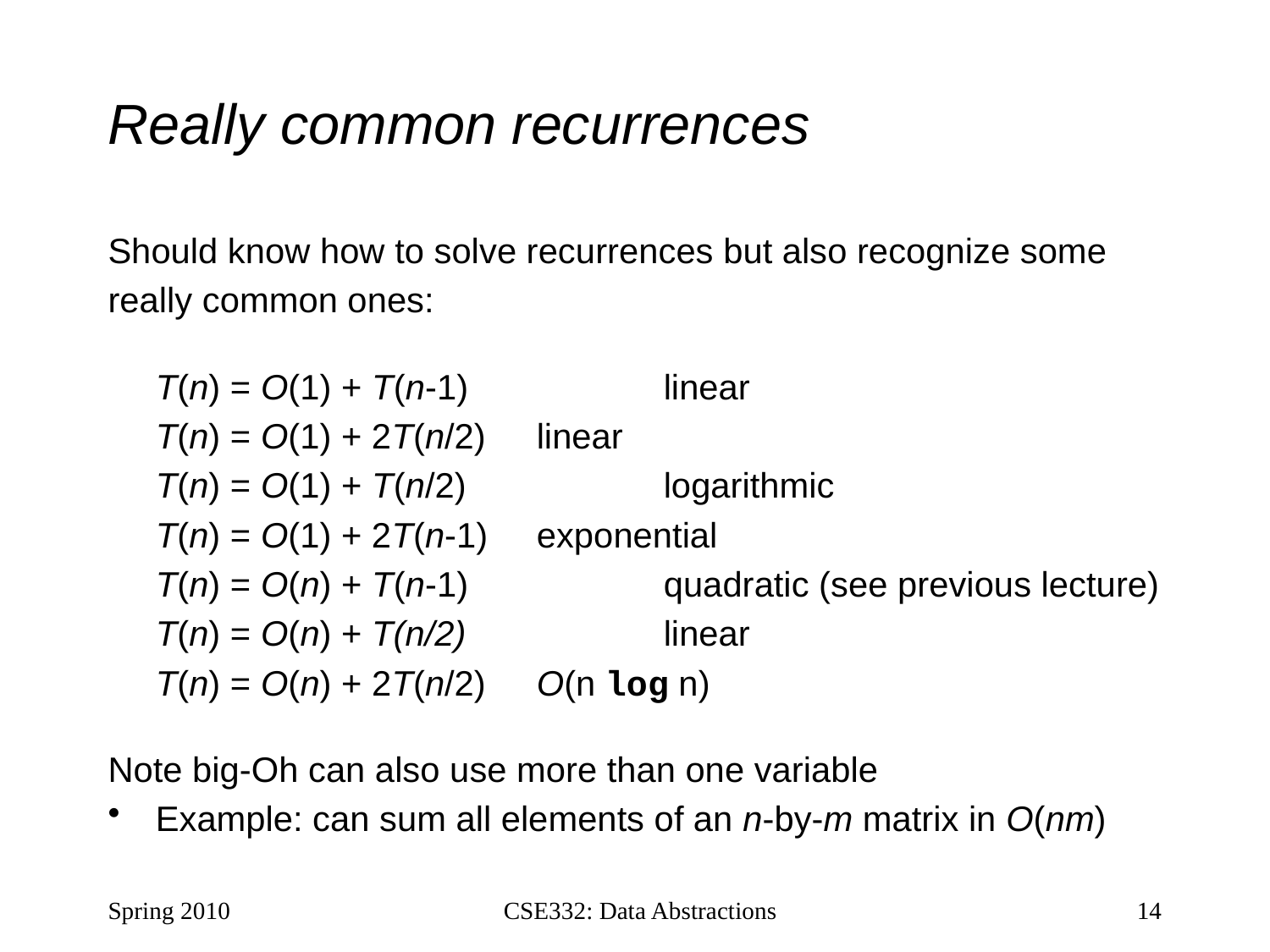

# Really common recurrences
Should know how to solve recurrences but also recognize some
really common ones:

	T(n) = O(1) + T(n-1)		linear
	T(n) = O(1) + 2T(n/2) 	linear
	T(n) = O(1) + T(n/2) 		logarithmic
	T(n) = O(1) + 2T(n-1) 	exponential
	T(n) = O(n) + T(n-1) 		quadratic (see previous lecture)
	T(n) = O(n) + T(n/2) 		linear
	T(n) = O(n) + 2T(n/2) 	O(n log n)

Note big-Oh can also use more than one variable
Example: can sum all elements of an n-by-m matrix in O(nm)
Spring 2010
CSE332: Data Abstractions
14